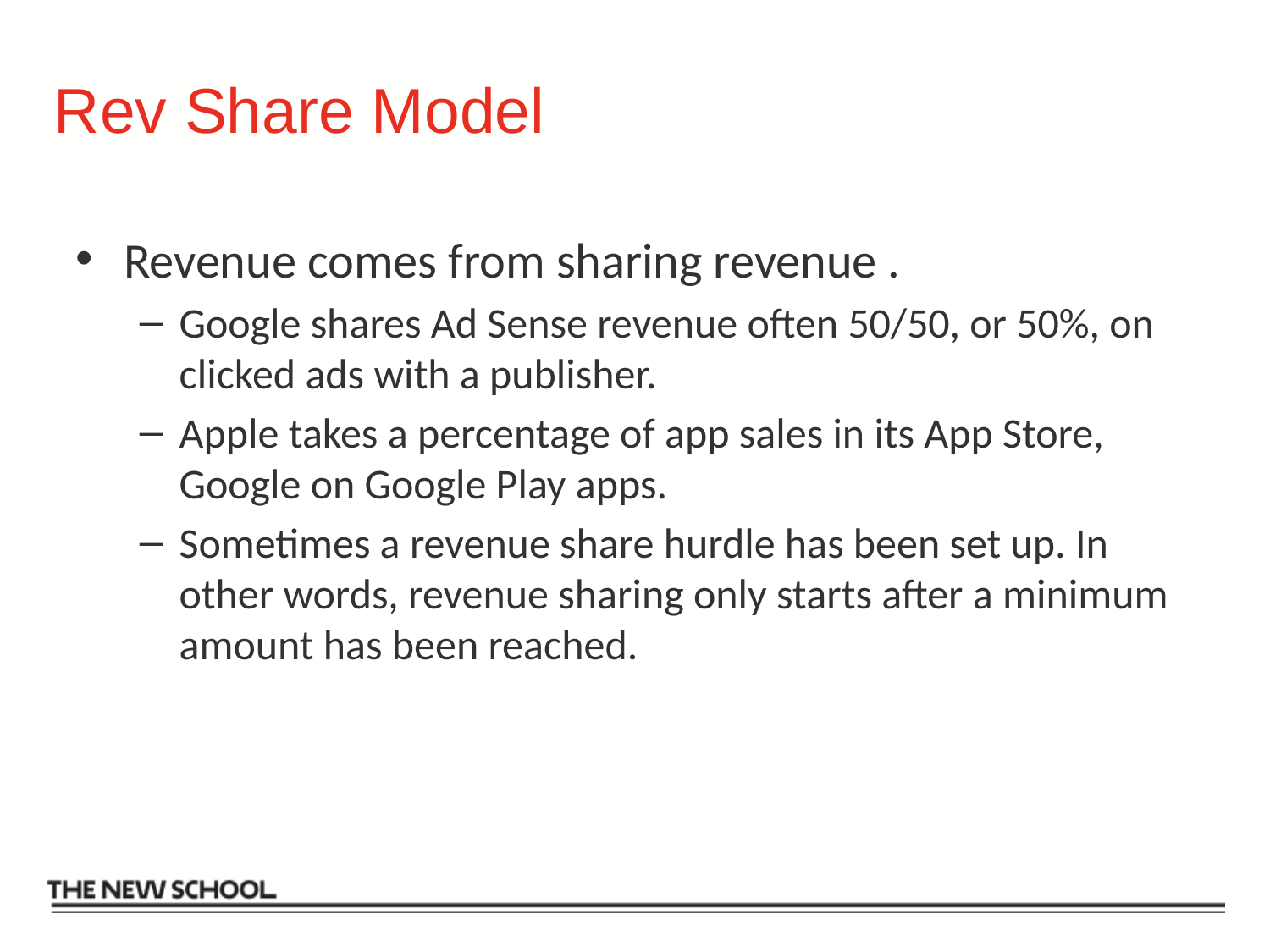

# Rev Share Model
Revenue comes from sharing revenue .
Google shares Ad Sense revenue often 50/50, or 50%, on clicked ads with a publisher.
Apple takes a percentage of app sales in its App Store, Google on Google Play apps.
Sometimes a revenue share hurdle has been set up. In other words, revenue sharing only starts after a minimum amount has been reached.